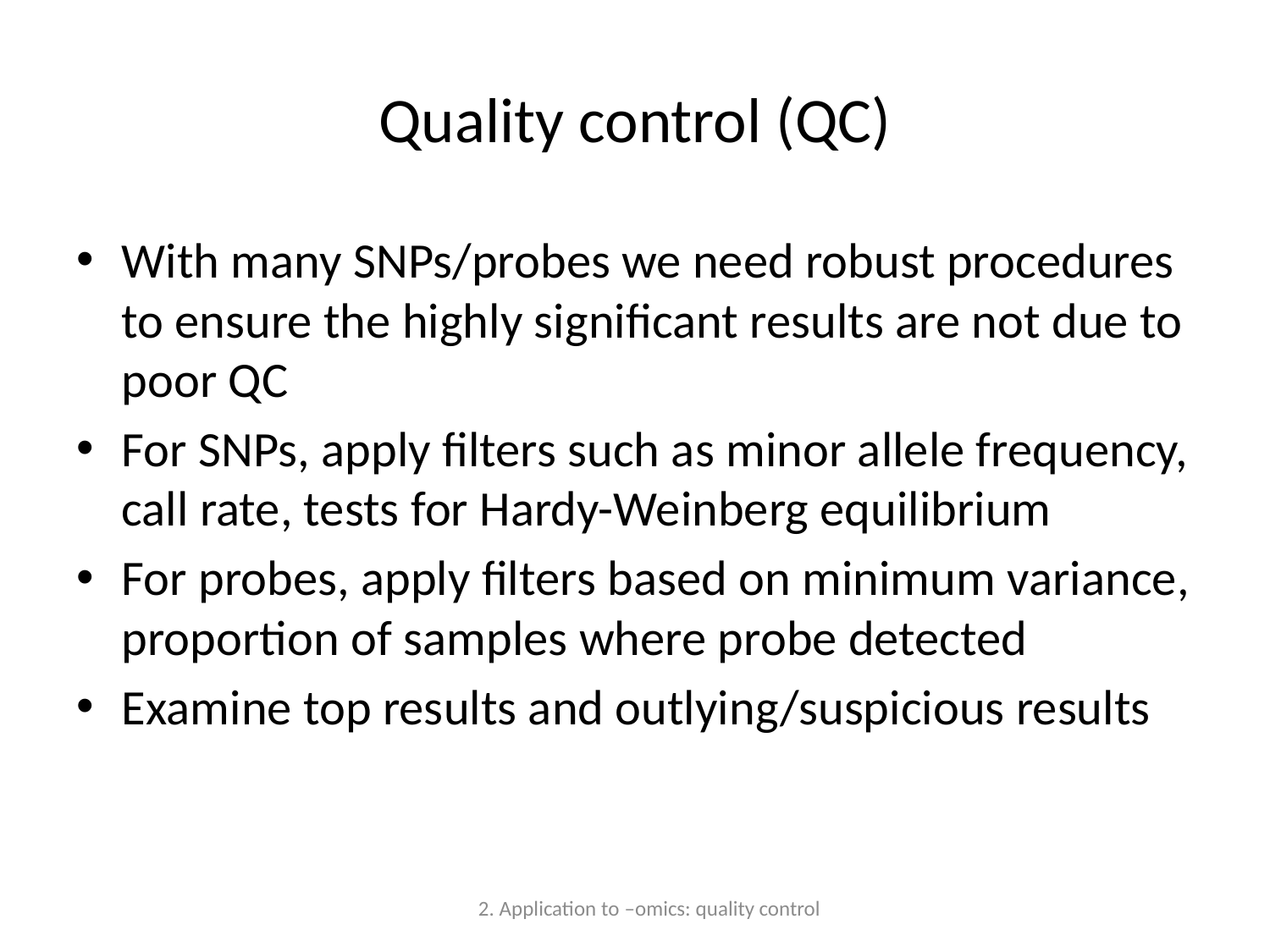

# Quality control (QC)
With many SNPs/probes we need robust procedures to ensure the highly significant results are not due to poor QC
For SNPs, apply filters such as minor allele frequency, call rate, tests for Hardy-Weinberg equilibrium
For probes, apply filters based on minimum variance, proportion of samples where probe detected
Examine top results and outlying/suspicious results

2. Application to –omics: quality control